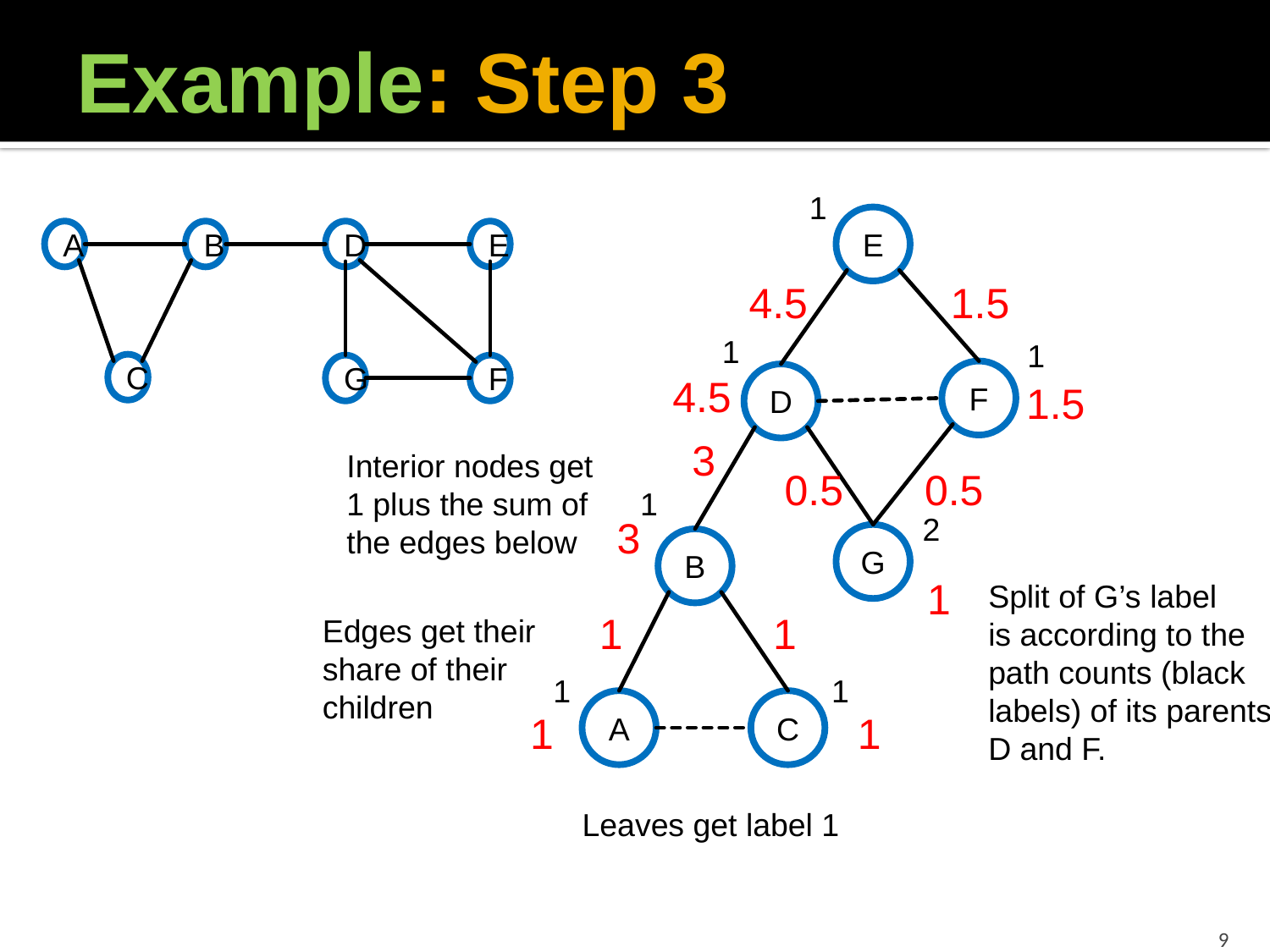

# Example: Step 3
1
E
F
D
G
B
A
C
A
B
D
E
C
G
F
1.5
4.5
1
1
4.5
1.5
3
0.5
0.5
Split of G’s label
is according to the
path counts (black
labels) of its parents
D and F.
Interior nodes get
1 plus the sum of
the edges below
3
1
2
1
1
1
Leaves get label 1
1
1
Edges get their
share of their
children
1
1
9